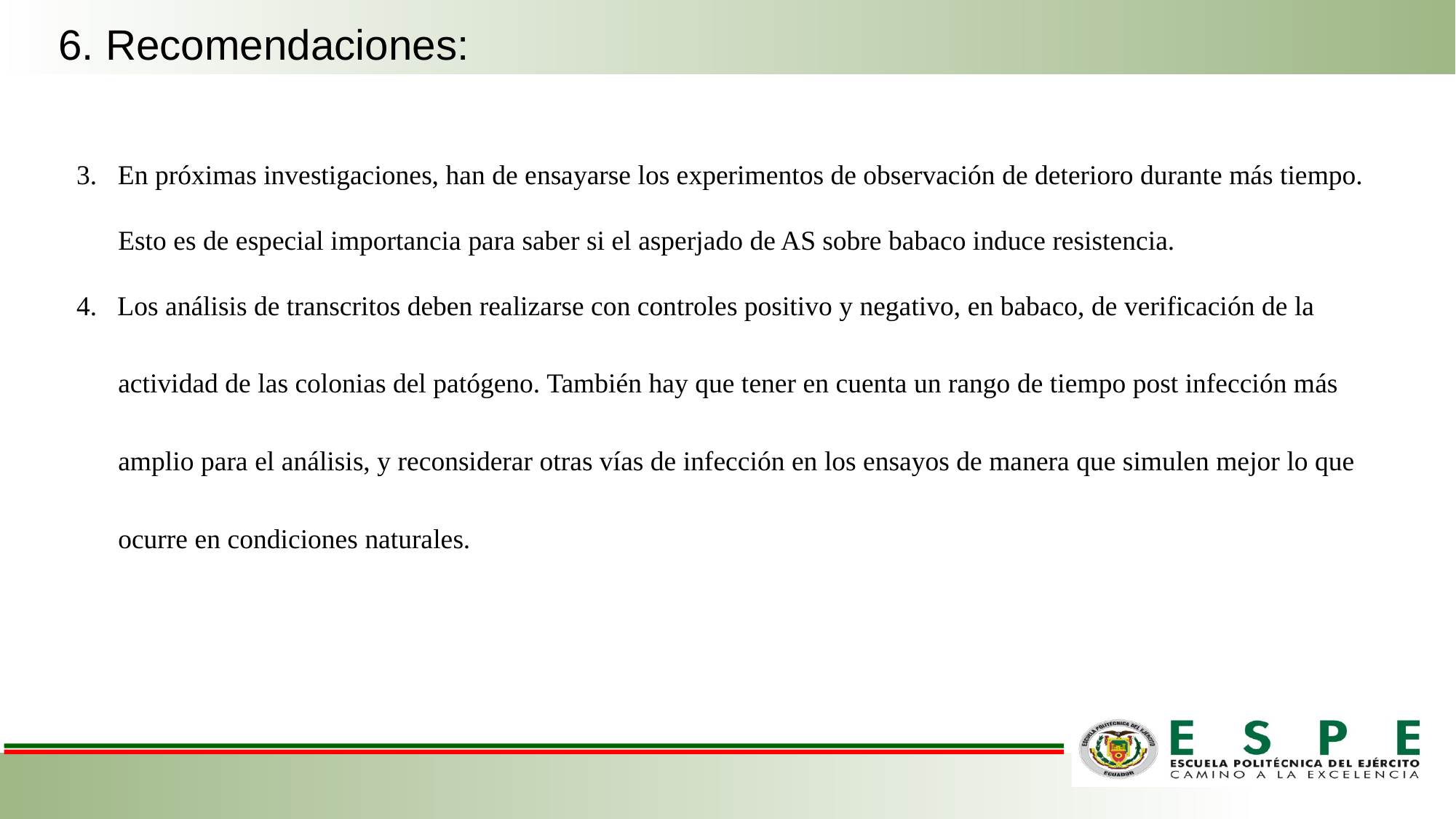

6. Recomendaciones:
3.   En próximas investigaciones, han de ensayarse los experimentos de observación de deterioro durante más tiempo.
      Esto es de especial importancia para saber si el asperjado de AS sobre babaco induce resistencia.
Los análisis de transcritos deben realizarse con controles positivo y negativo, en babaco, de verificación de la
      actividad de las colonias del patógeno. También hay que tener en cuenta un rango de tiempo post infección más
      amplio para el análisis, y reconsiderar otras vías de infección en los ensayos de manera que simulen mejor lo que
      ocurre en condiciones naturales.